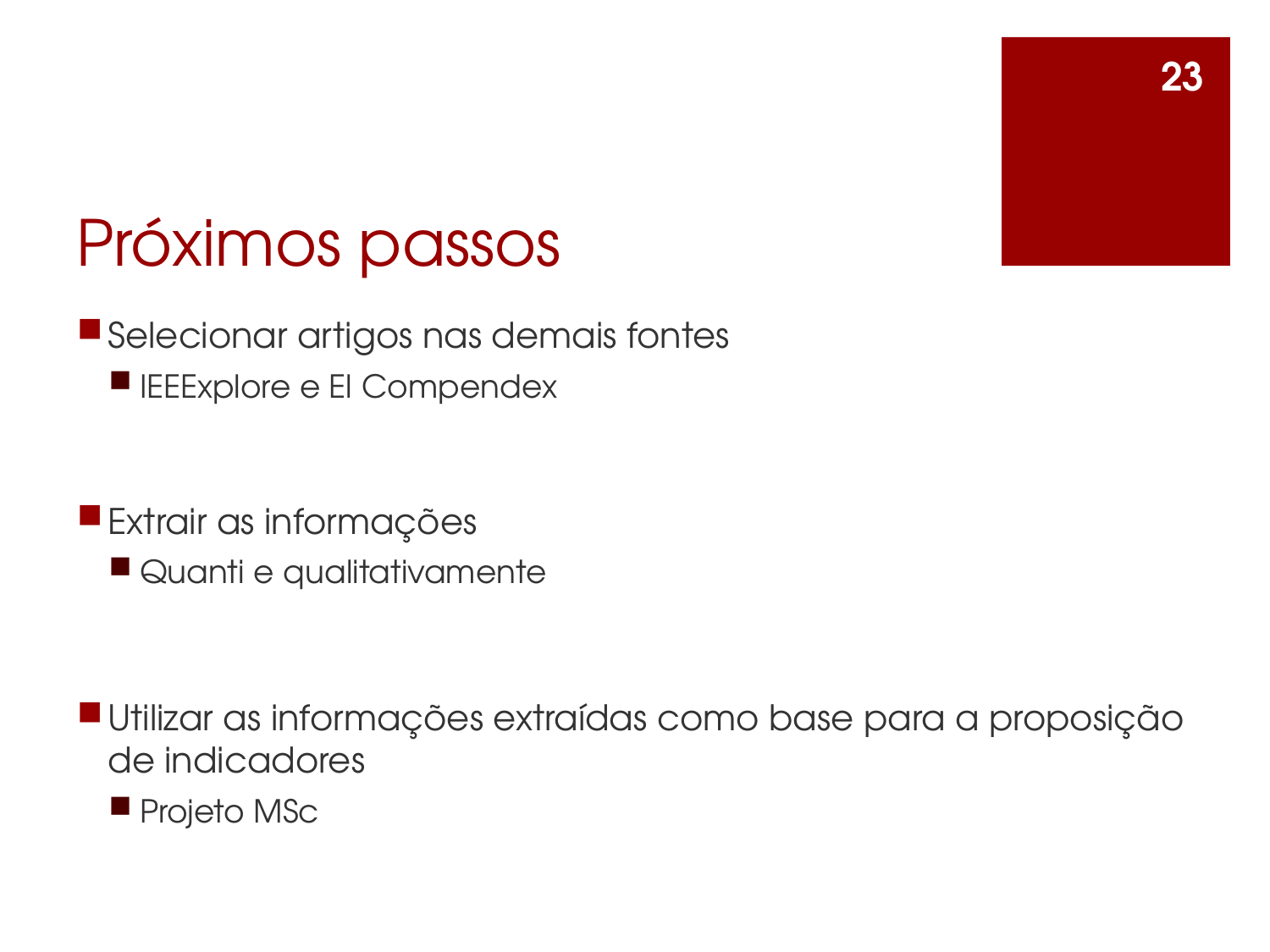

23
# Próximos passos
Selecionar artigos nas demais fontes
IEEExplore e El Compendex

Extrair as informações
Quanti e qualitativamente

Utilizar as informações extraídas como base para a proposição de indicadores
Projeto MSc